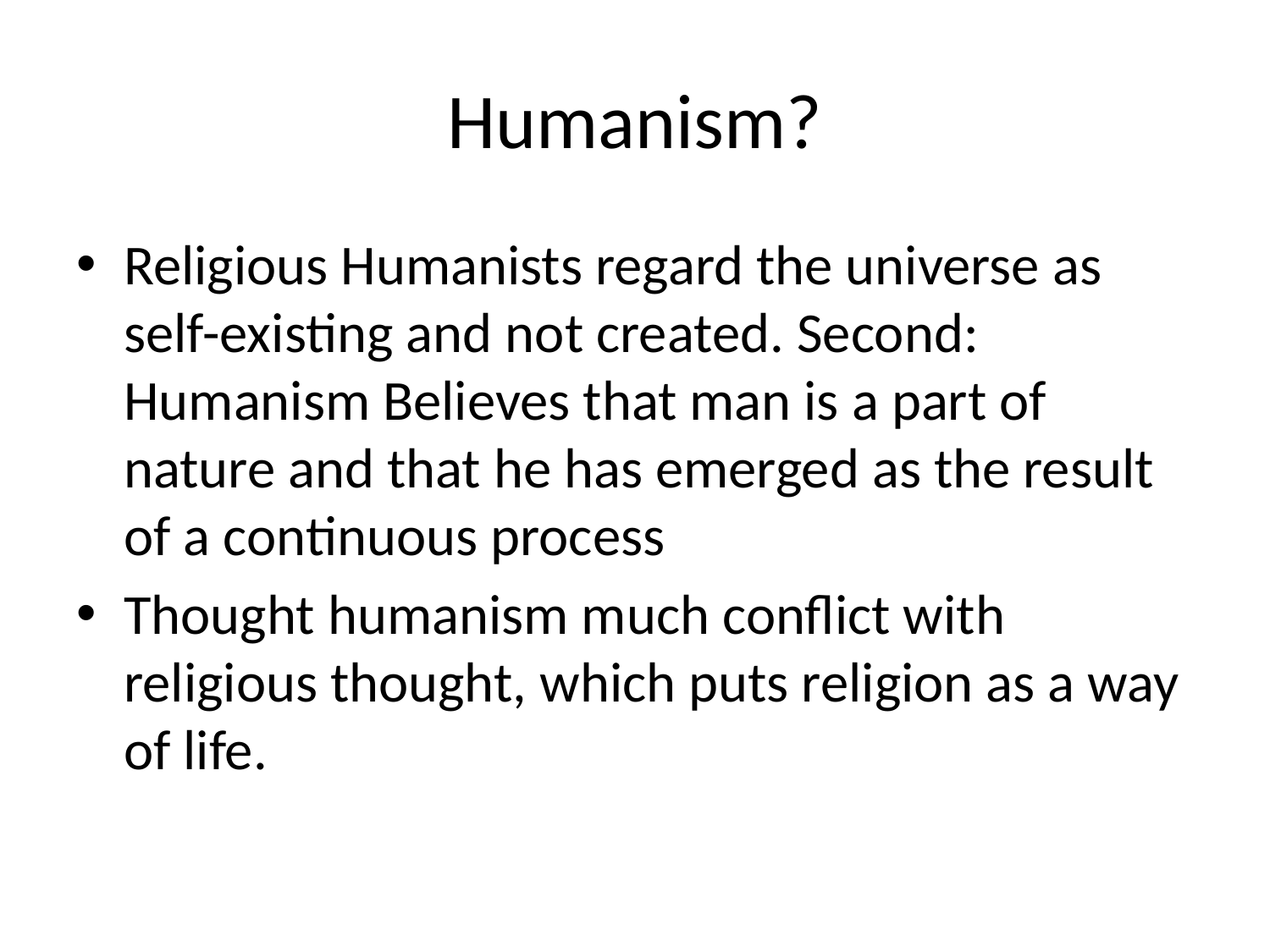

# Humanism?
Religious Humanists regard the universe as self-existing and not created. Second: Humanism Believes that man is a part of nature and that he has emerged as the result of a continuous process
Thought humanism much conflict with religious thought, which puts religion as a way of life.